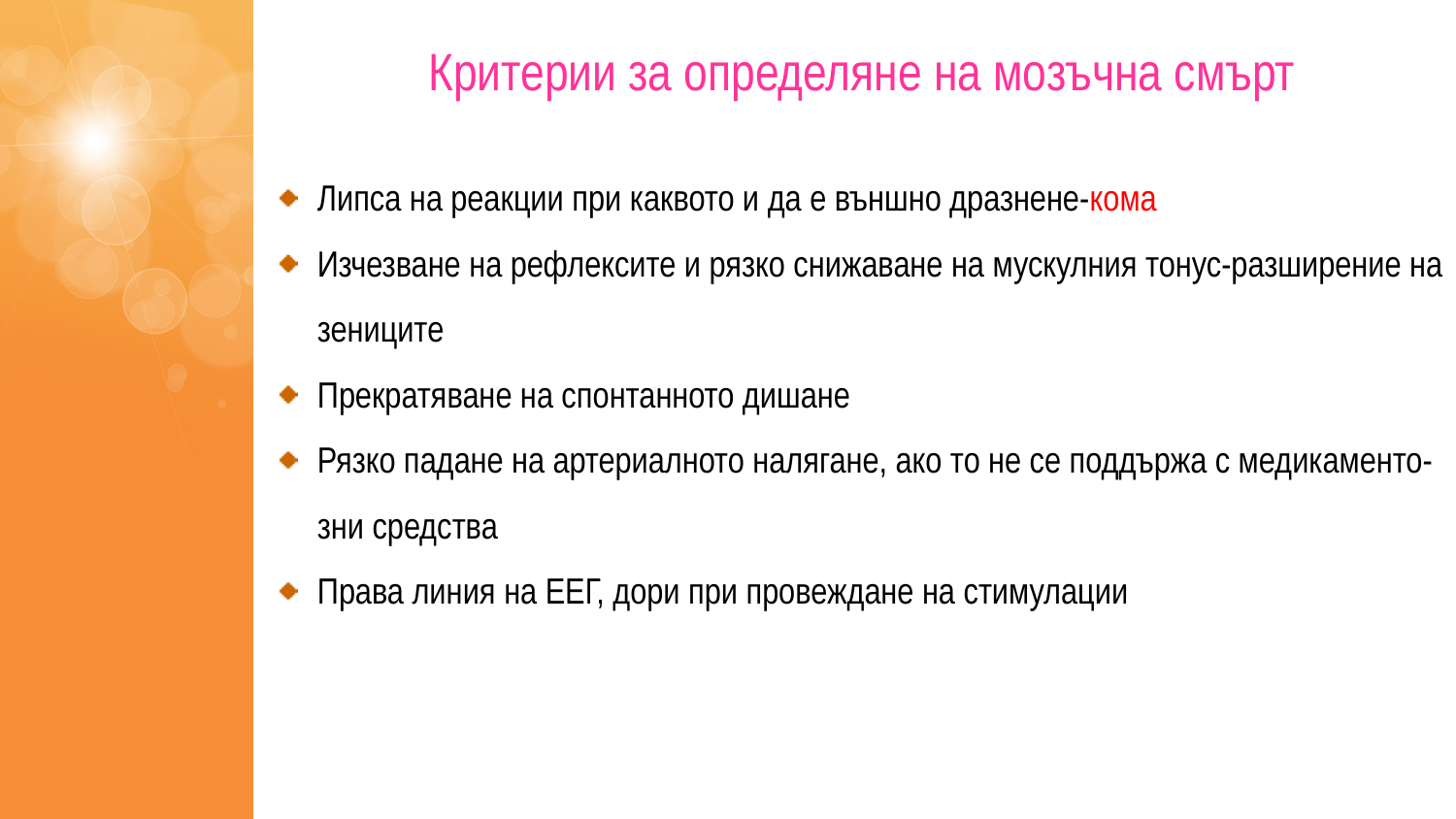

Критерии за определяне на мозъчна смърт
Липса на реакции при каквото и да е външно дразнене-кома
Изчезване на рефлексите и рязко снижаване на мускулния тонус-разширение на зениците
Прекратяване на спонтанното дишане
Рязко падане на артериалното налягане, ако то не се поддържа с медикаменто-зни средства
Права линия на ЕЕГ, дори при провеждане на стимулации